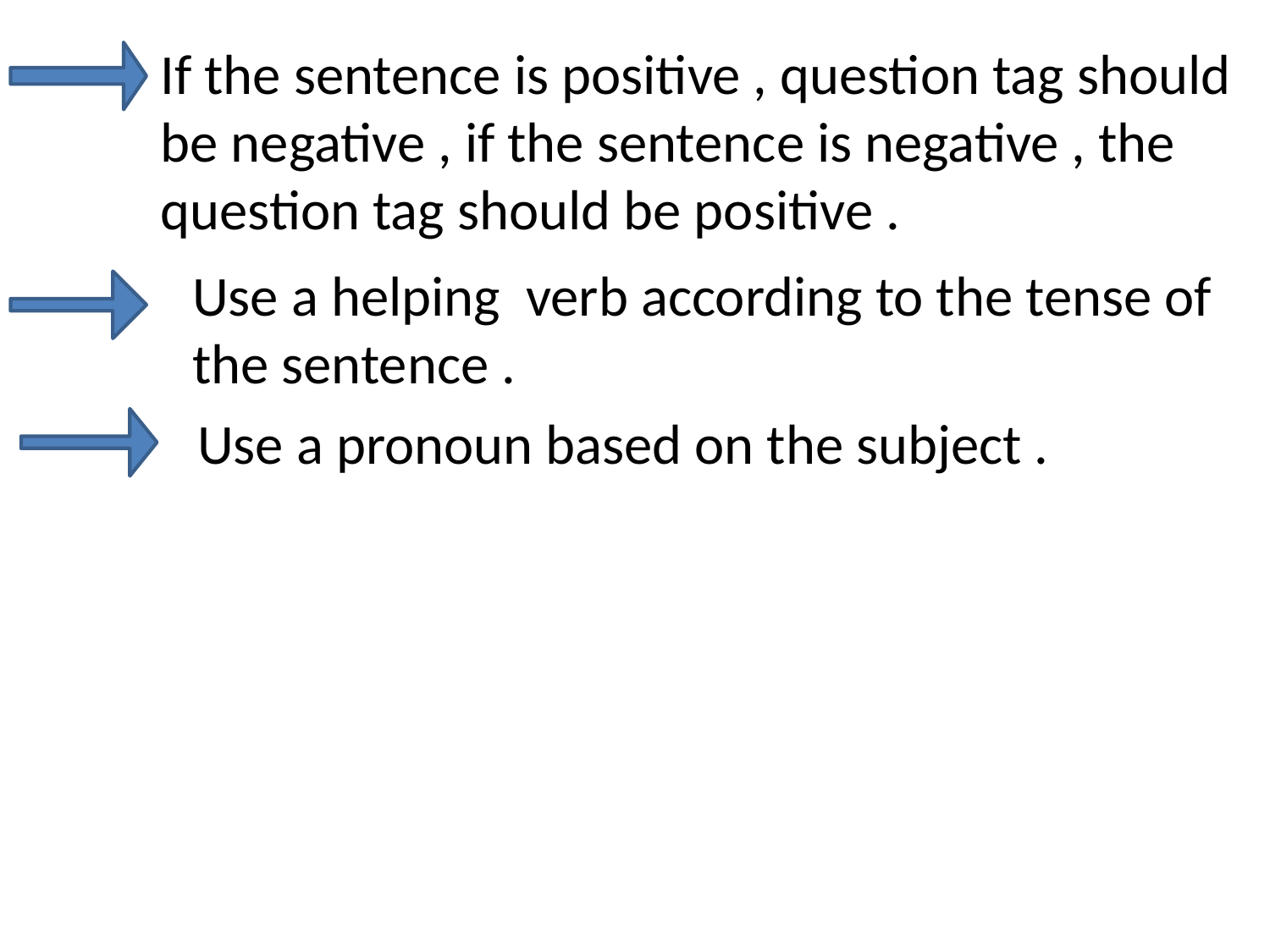

If the sentence is positive , question tag should be negative , if the sentence is negative , the question tag should be positive .

Use a helping  verb according to the tense of the sentence .

Use a pronoun based on the subject .